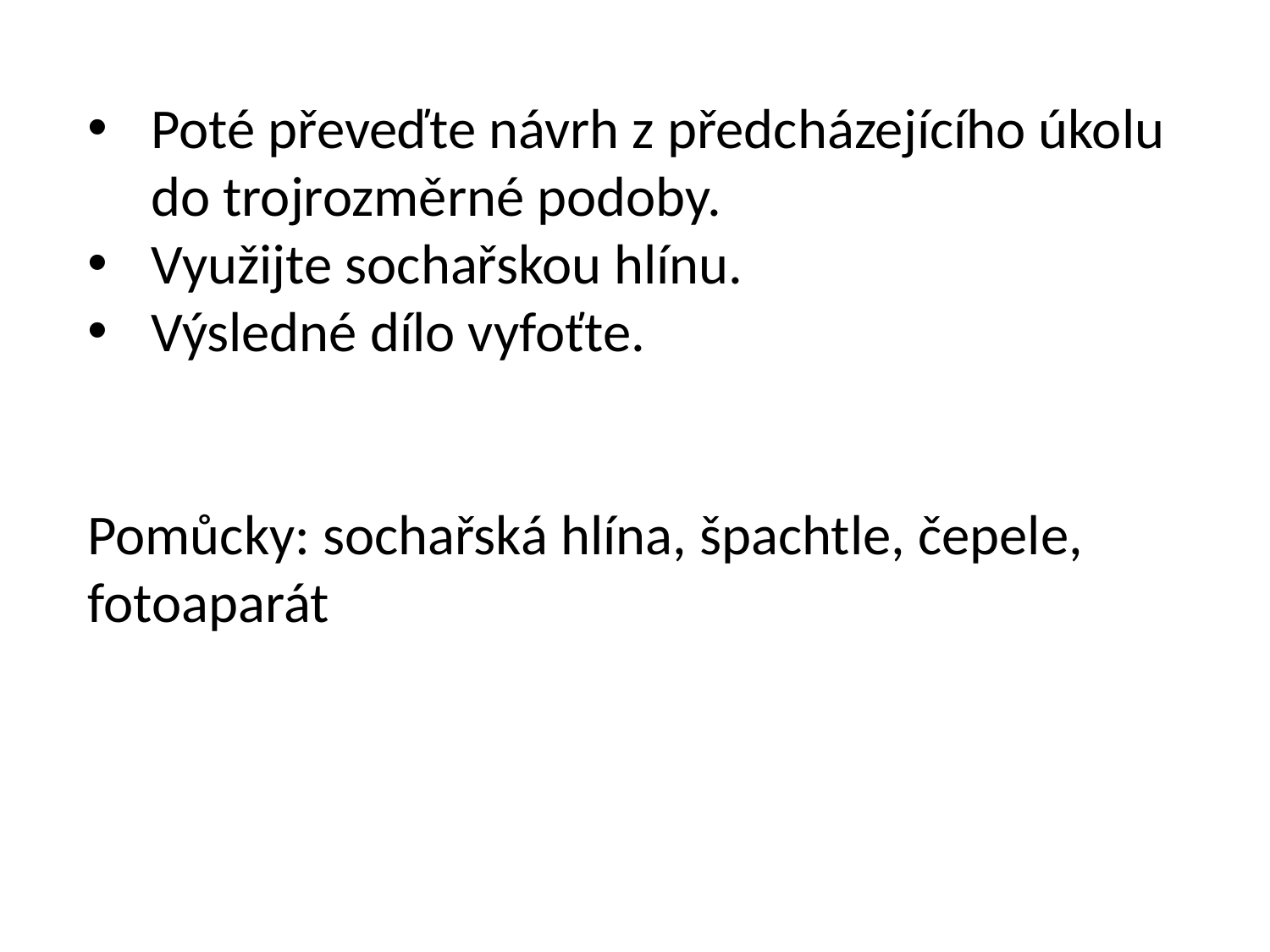

Poté převeďte návrh z předcházejícího úkolu do trojrozměrné podoby.
Využijte sochařskou hlínu.
Výsledné dílo vyfoťte.

Pomůcky: sochařská hlína, špachtle, čepele, fotoaparát